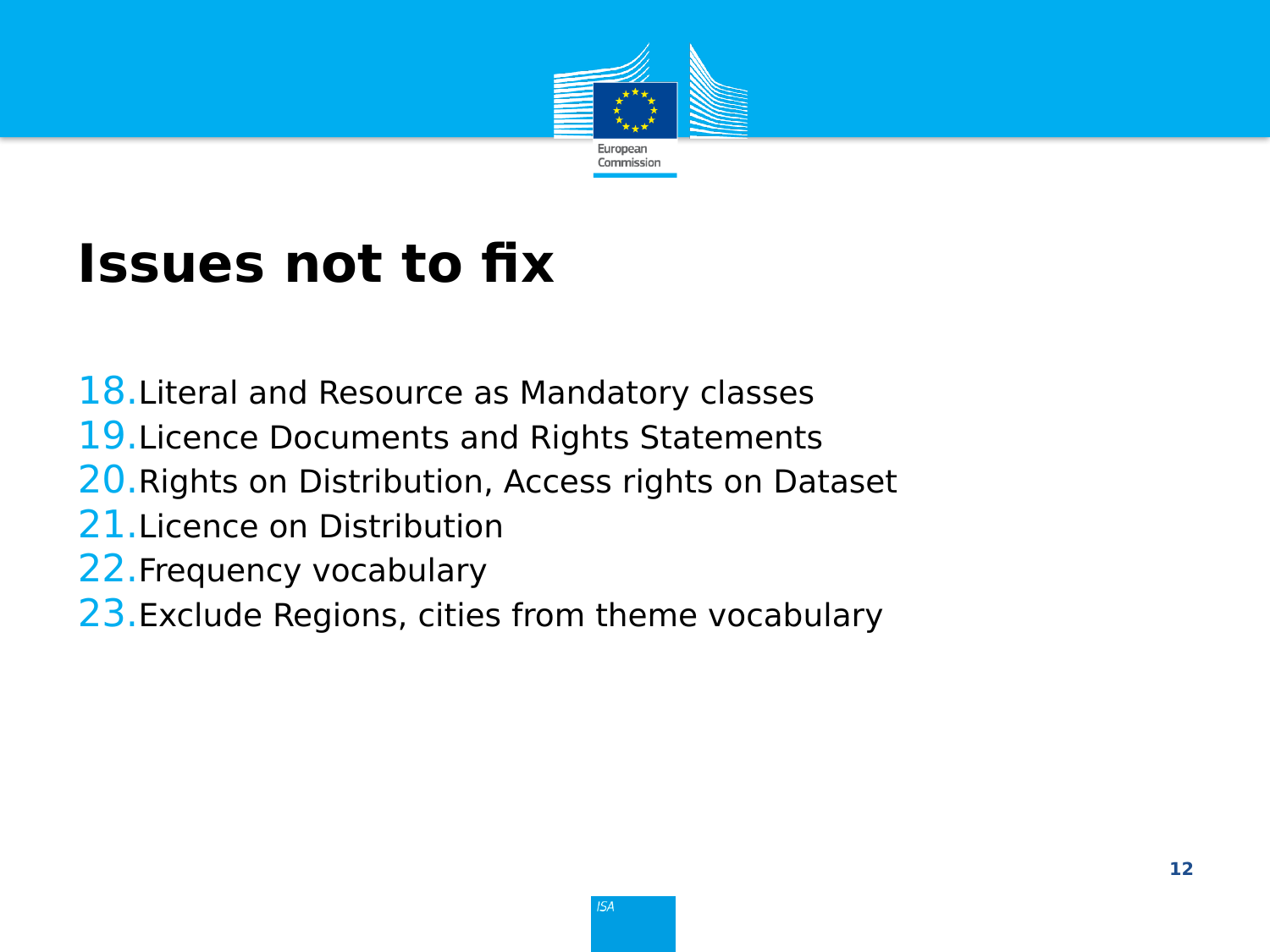

Issues not to fix
Literal and Resource as Mandatory classes
Licence Documents and Rights Statements
Rights on Distribution, Access rights on Dataset
Licence on Distribution
Frequency vocabulary
Exclude Regions, cities from theme vocabulary
12